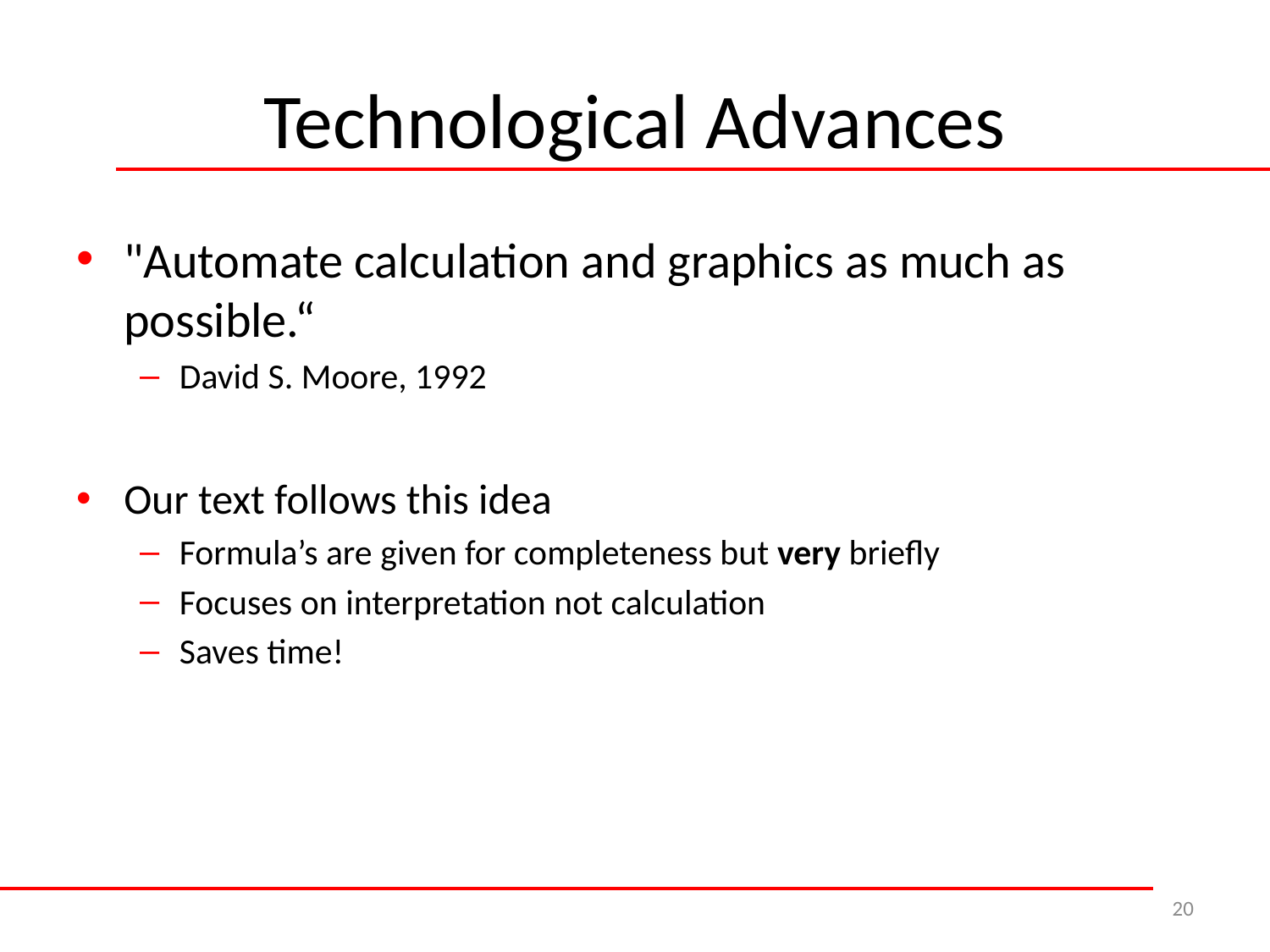

# Technological Advances
"Automate calculation and graphics as much as possible.“
David S. Moore, 1992

Our text follows this idea
Formula’s are given for completeness but very briefly
Focuses on interpretation not calculation
Saves time!
20